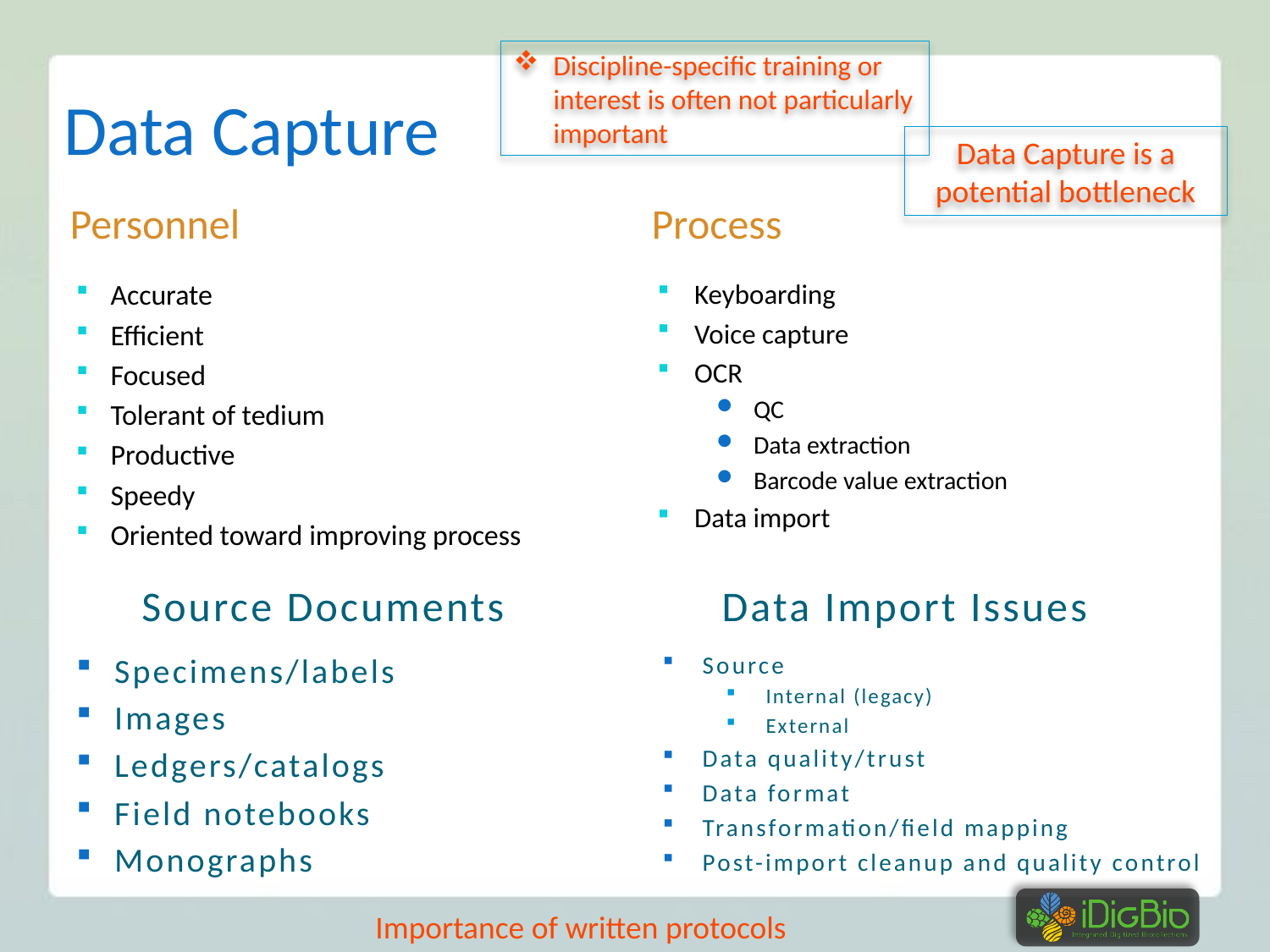

Discipline-specific training or interest is often not particularly important
# Data Capture
Data Capture is a potential bottleneck
Personnel
Process
Accurate
Efficient
Focused
Tolerant of tedium
Productive
Speedy
Oriented toward improving process
Keyboarding
Voice capture
OCR
QC
Data extraction
Barcode value extraction
Data import
Source Documents
Data Import Issues
Specimens/labels
Images
Ledgers/catalogs
Field notebooks
Monographs
Source
Internal (legacy)
External
Data quality/trust
Data format
Transformation/field mapping
Post-import cleanup and quality control
Importance of written protocols